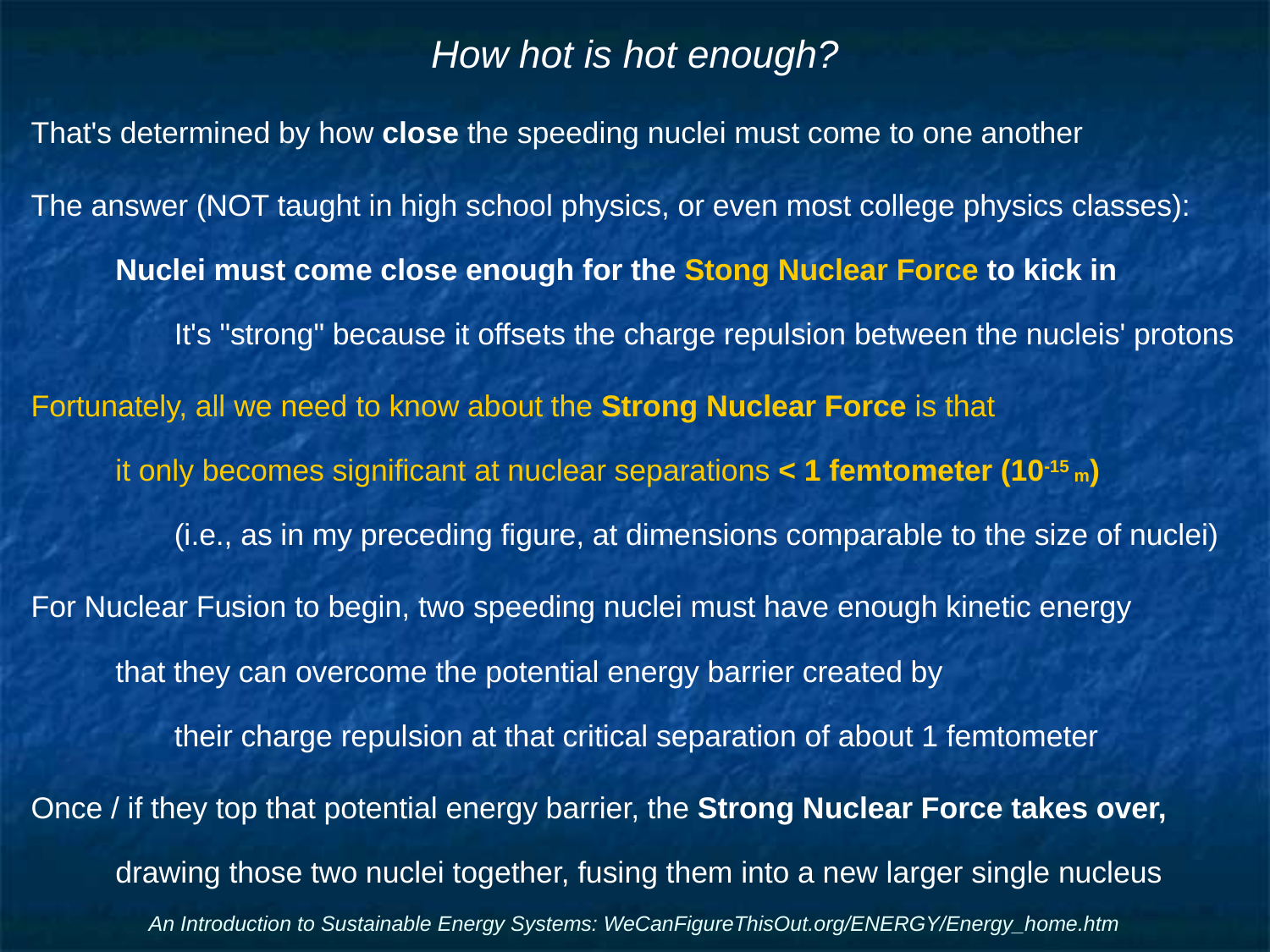

# How hot is hot enough?
That's determined by how close the speeding nuclei must come to one another

The answer (NOT taught in high school physics, or even most college physics classes):

Nuclei must come close enough for the Stong Nuclear Force to kick in

It's "strong" because it offsets the charge repulsion between the nucleis' protons

Fortunately, all we need to know about the Strong Nuclear Force is that

it only becomes significant at nuclear separations < 1 femtometer (10-15 m)

(i.e., as in my preceding figure, at dimensions comparable to the size of nuclei)

For Nuclear Fusion to begin, two speeding nuclei must have enough kinetic energy

that they can overcome the potential energy barrier created by

their charge repulsion at that critical separation of about 1 femtometer

Once / if they top that potential energy barrier, the Strong Nuclear Force takes over,

drawing those two nuclei together, fusing them into a new larger single nucleus
An Introduction to Sustainable Energy Systems: WeCanFigureThisOut.org/ENERGY/Energy_home.htm